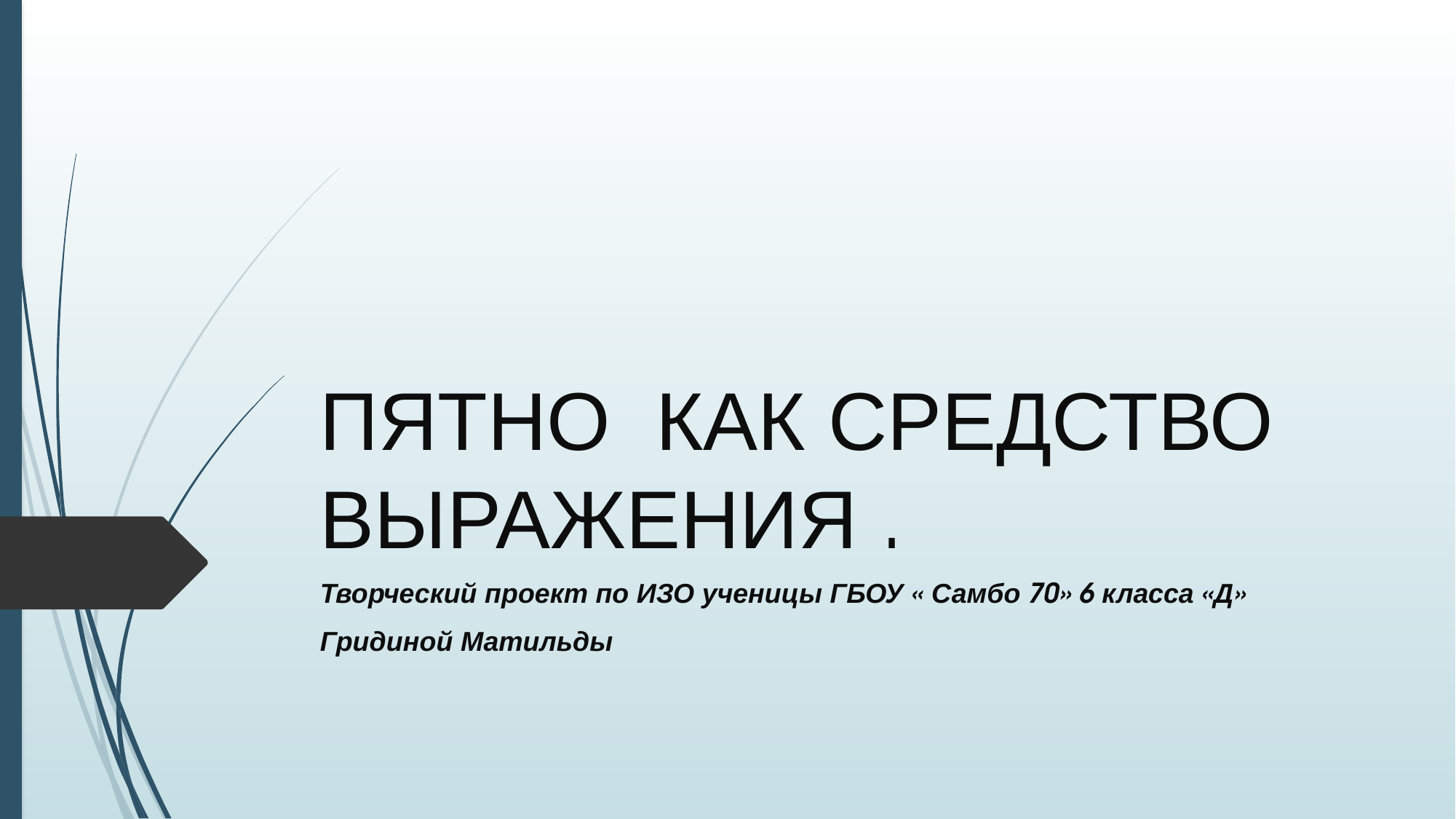

# ПЯТНО  КАК СРЕДСТВО ВЫРАЖЕНИЯ .
Творческий проект по ИЗО ученицы ГБОУ « Самбо 70» 6 класса «Д»
Гридиной Матильды